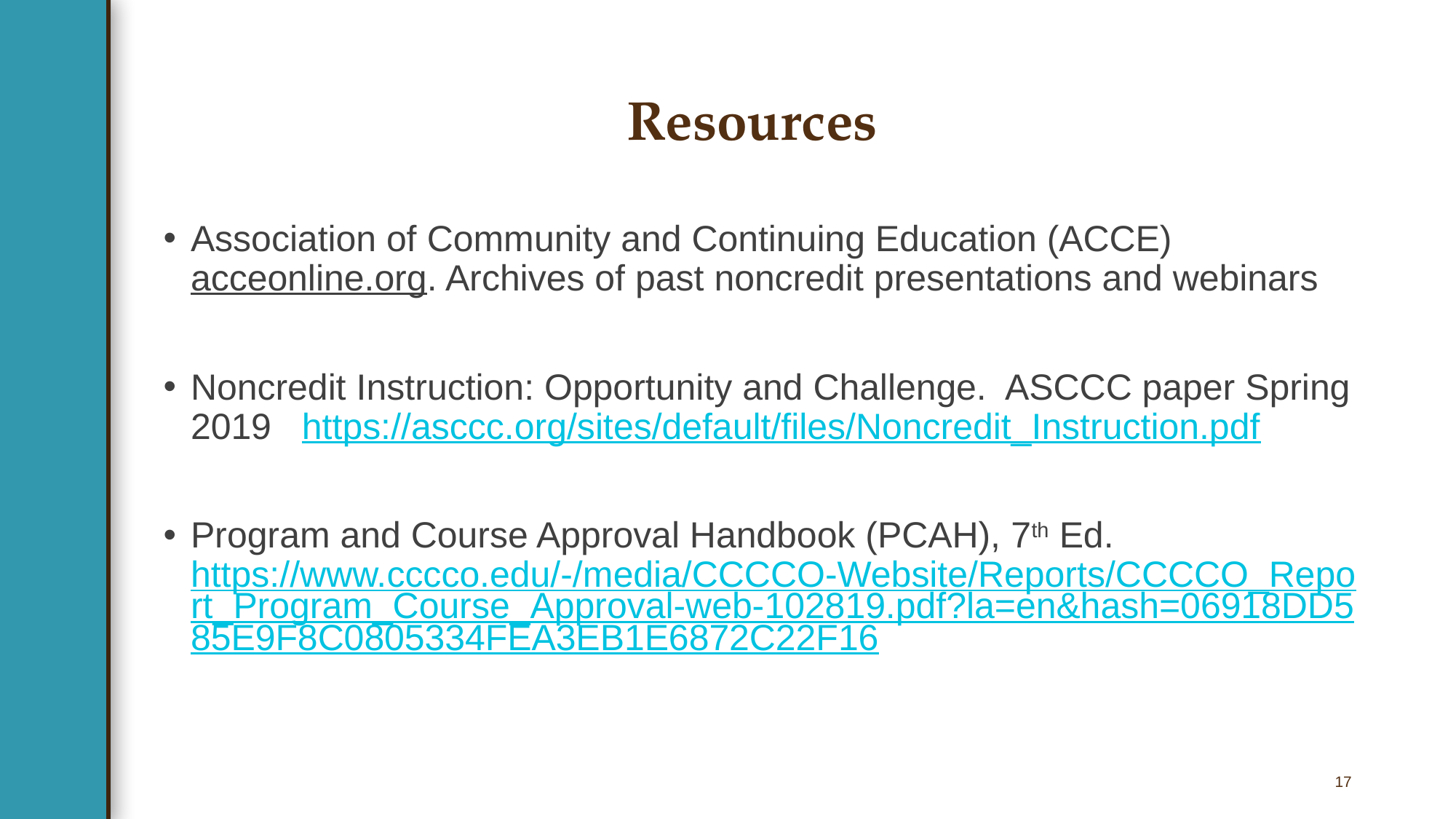

# Resources
Association of Community and Continuing Education (ACCE) acceonline.org. Archives of past noncredit presentations and webinars

Noncredit Instruction: Opportunity and Challenge.  ASCCC paper Spring 2019   https://asccc.org/sites/default/files/Noncredit_Instruction.pdf

Program and Course Approval Handbook (PCAH), 7th Ed. https://www.cccco.edu/-/media/CCCCO-Website/Reports/CCCCO_Report_Program_Course_Approval-web-102819.pdf?la=en&hash=06918DD585E9F8C0805334FEA3EB1E6872C22F16